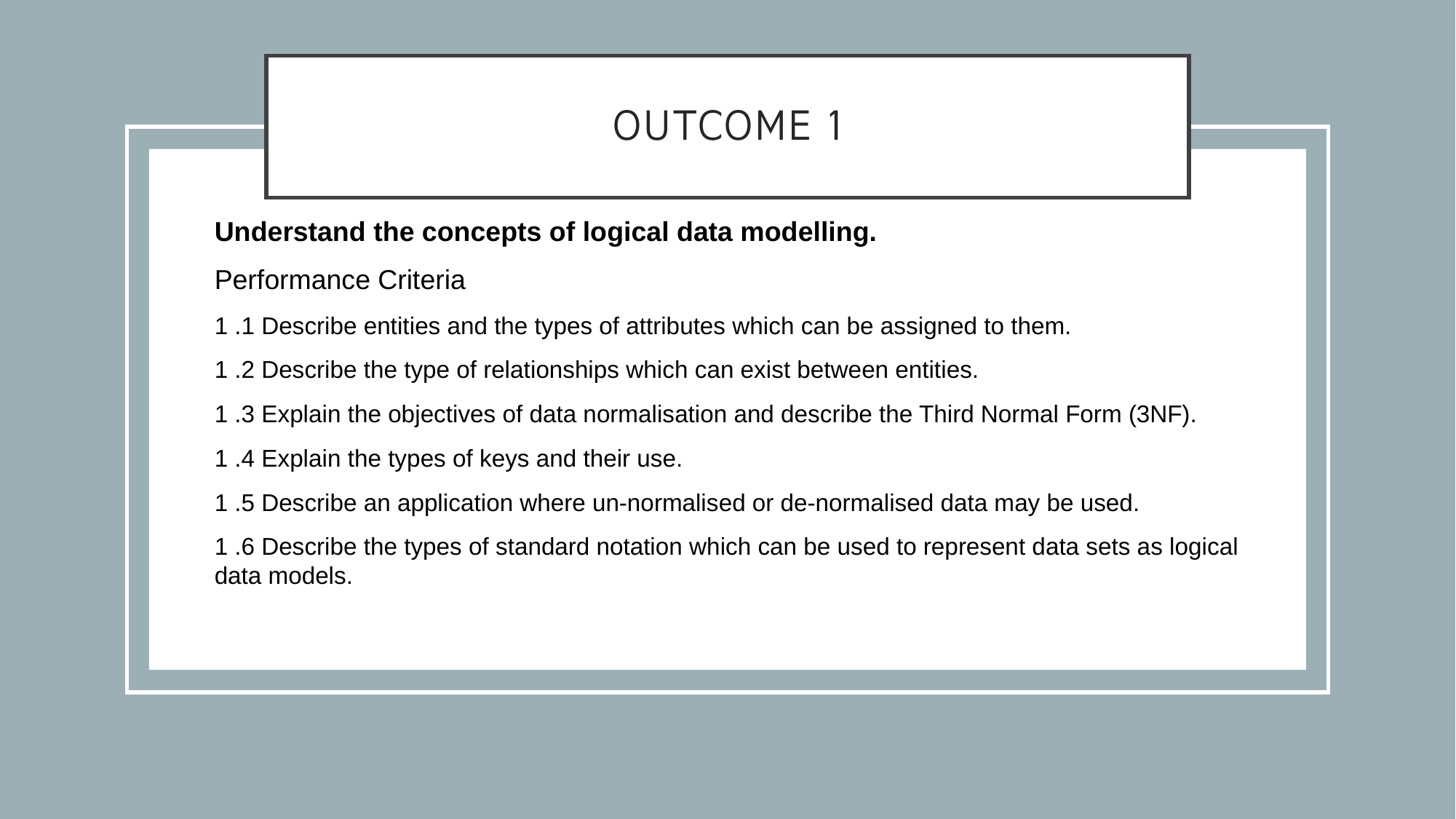

# Outcome 1

Understand the concepts of logical data modelling.
Performance Criteria
1 .1 Describe entities and the types of attributes which can be assigned to them.
1 .2 Describe the type of relationships which can exist between entities.
1 .3 Explain the objectives of data normalisation and describe the Third Normal Form (3NF).
1 .4 Explain the types of keys and their use.
1 .5 Describe an application where un-normalised or de-normalised data may be used.
1 .6 Describe the types of standard notation which can be used to represent data sets as logical data models.